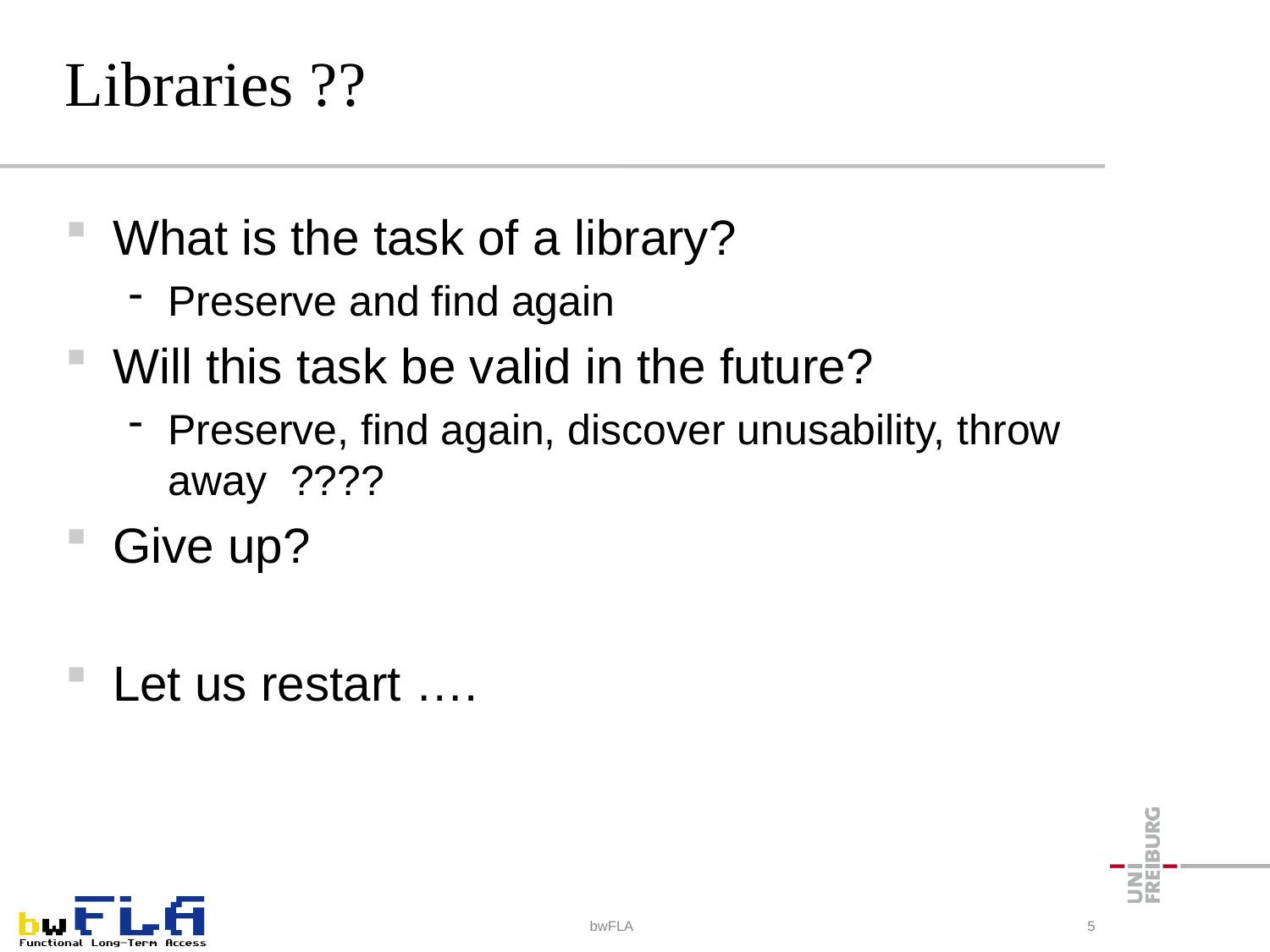

# Libraries ??
What is the task of a library?
Preserve and find again
Will this task be valid in the future?
Preserve, find again, discover unusability, throw away  ????
Give up?

Let us restart ….
bwFLA
5